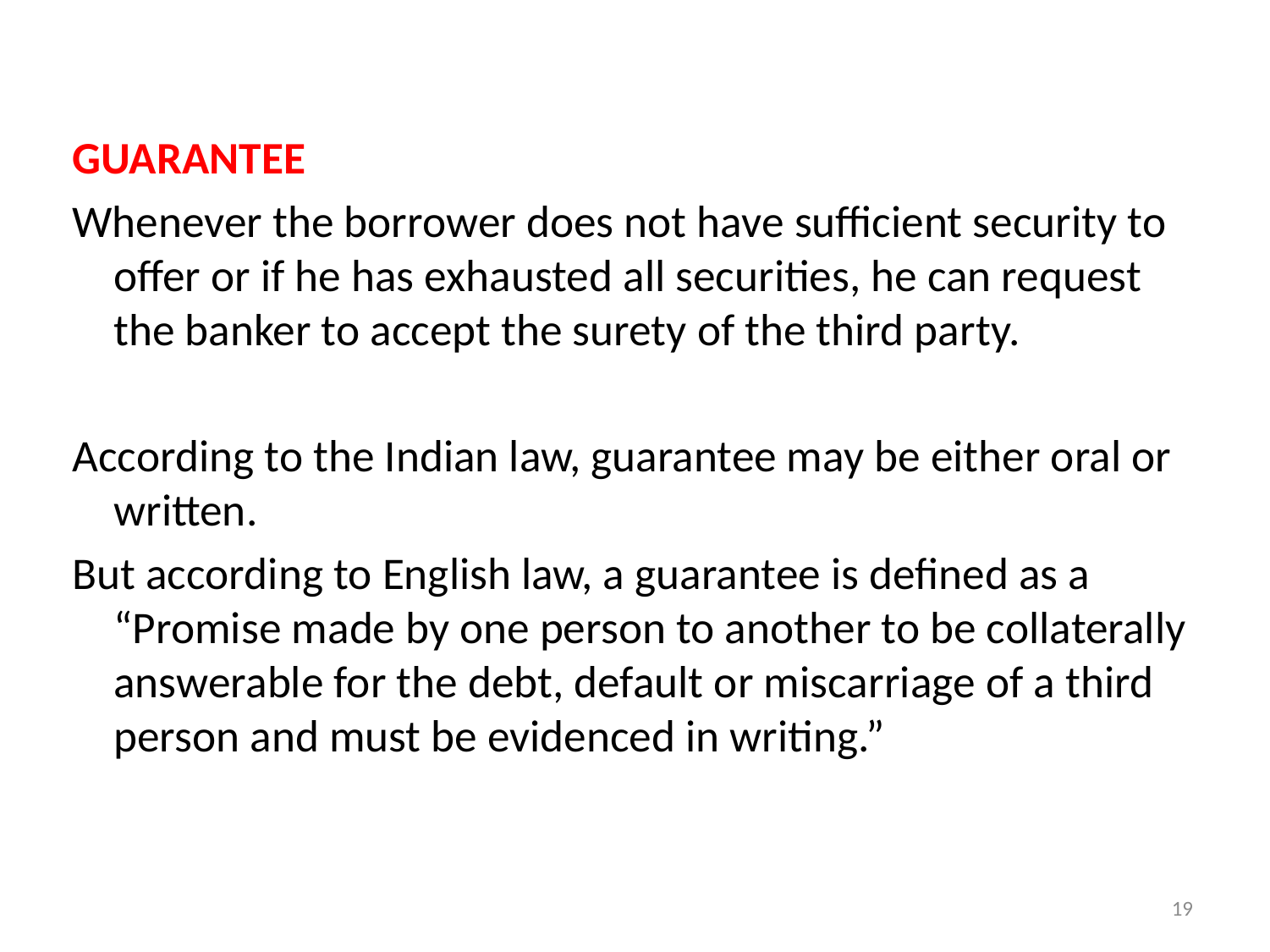

GUARANTEE
Whenever the borrower does not have sufficient security to offer or if he has exhausted all securities, he can request the banker to accept the surety of the third party.

According to the Indian law, guarantee may be either oral or written.
But according to English law, a guarantee is defined as a “Promise made by one person to another to be collaterally answerable for the debt, default or miscarriage of a third person and must be evidenced in writing.”
19